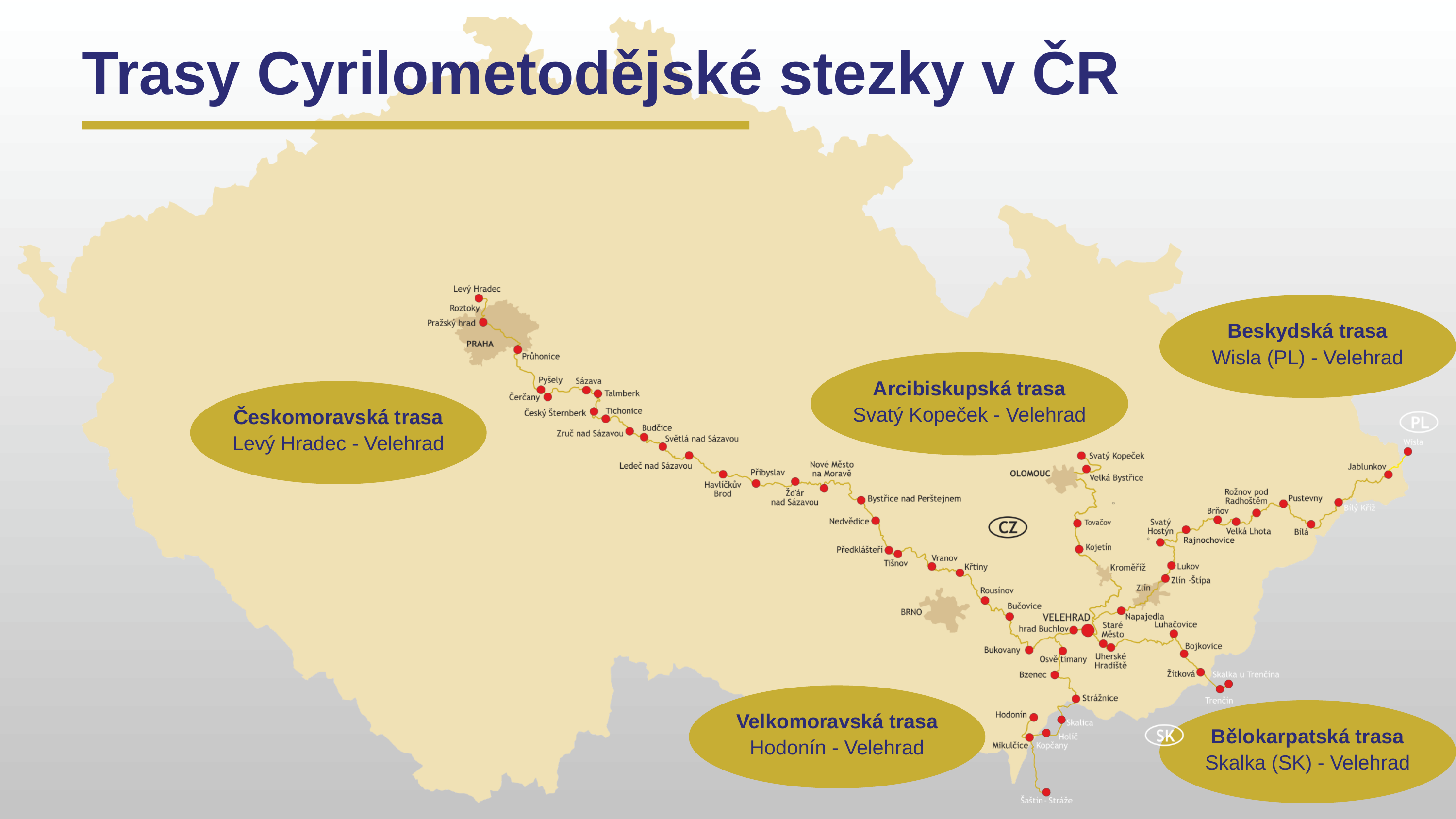

Trasy Cyrilometodějské stezky v ČR

Beskydská trasa
Wisla (PL) - Velehrad

Arcibiskupská trasa
Svatý Kopeček - Velehrad

Českomoravská trasa
Levý Hradec - Velehrad

Velkomoravská trasa
Hodonín - Velehrad

Bělokarpatská trasa
Skalka (SK) - Velehrad